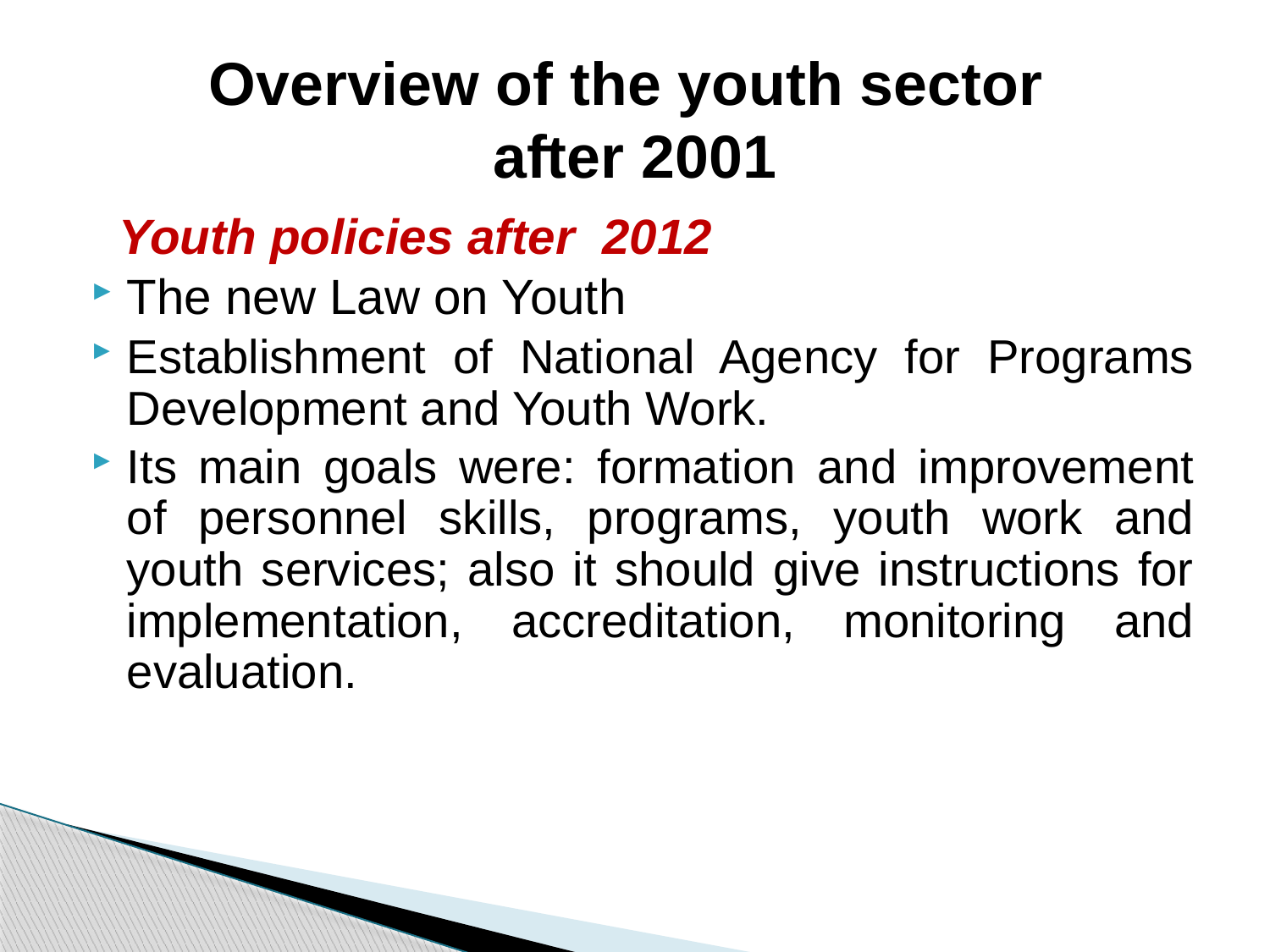

# Overview of the youth sector after 2001
  Youth policies after  2012
The new Law on Youth
Establishment of National Agency for Programs Development and Youth Work.
Its main goals were: formation and improvement of personnel skills, programs, youth work and youth services; also it should give instructions for implementation, accreditation, monitoring and evaluation.